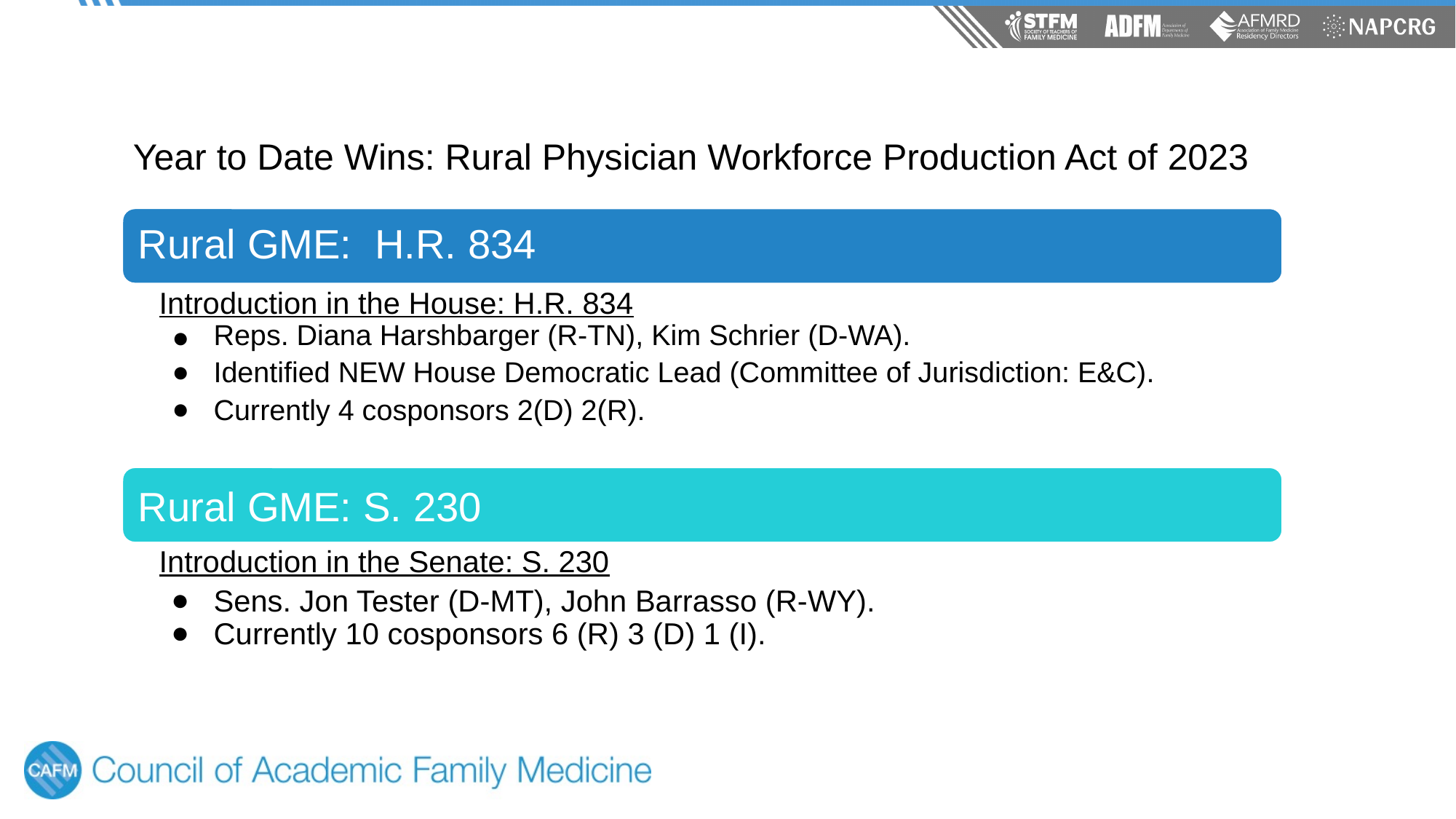

# Year to Date Wins: Rural Physician Workforce Production Act of 2023

Rural GME:  H.R. 834

Introduction in the House: H.R. 834
Reps. Diana Harshbarger (R-TN), Kim Schrier (D-WA).
Identified NEW House Democratic Lead (Committee of Jurisdiction: E&C).
Currently 4 cosponsors 2(D) 2(R).

Rural GME: S. 230

Introduction in the Senate: S. 230
Sens. Jon Tester (D-MT), John Barrasso (R-WY).
Currently 10 cosponsors 6 (R) 3 (D) 1 (I).